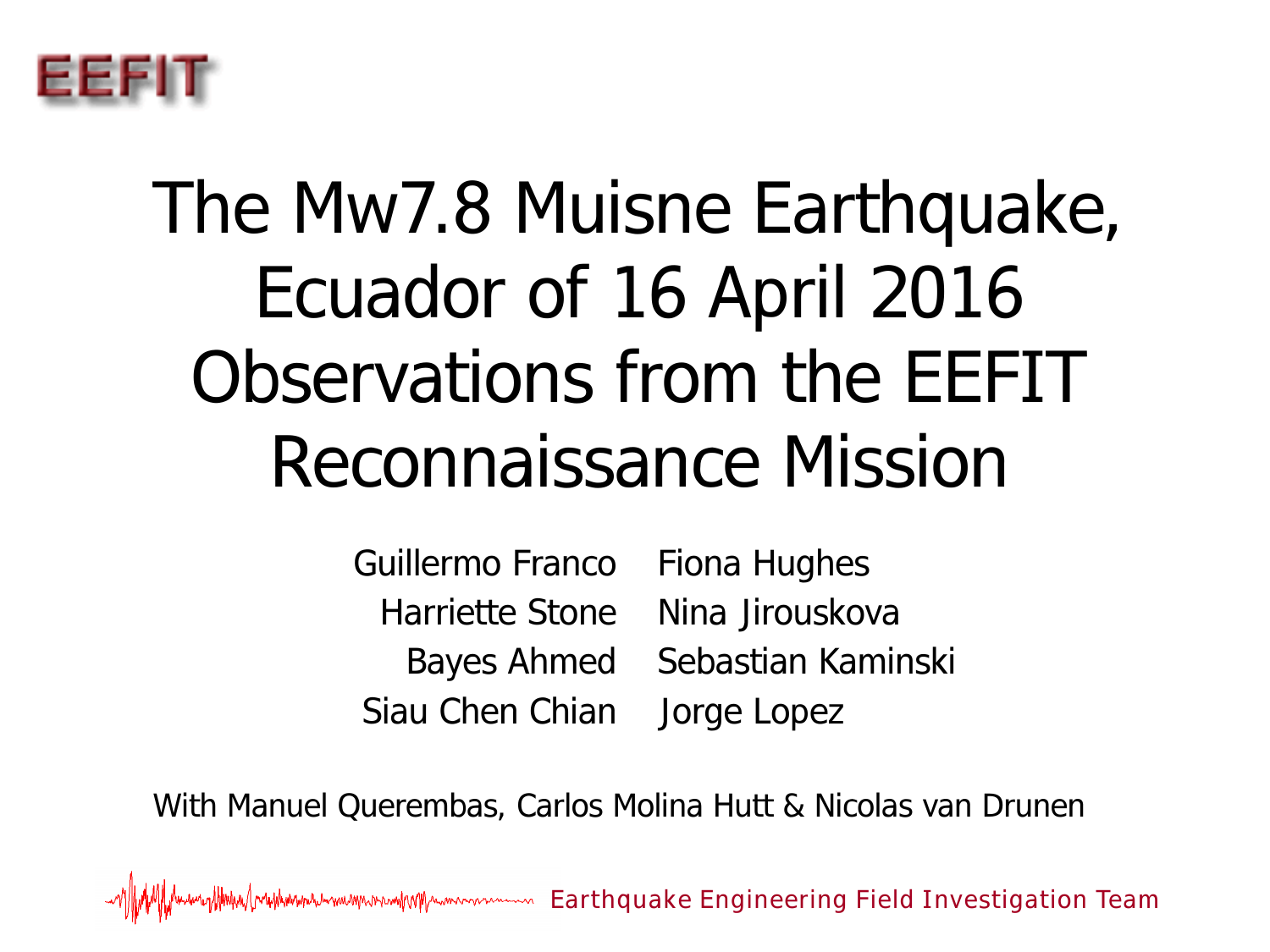

# The Mw7.8 Muisne Earthquake, Ecuador of 16 April 2016 Observations from the EEFIT Reconnaissance Mission
Guillermo Franco
Harriette Stone
Bayes Ahmed
Siau Chen Chian
Fiona Hughes
Nina Jirouskova
Sebastian Kaminski
Jorge Lopez
With Manuel Querembas, Carlos Molina Hutt & Nicolas van Drunen